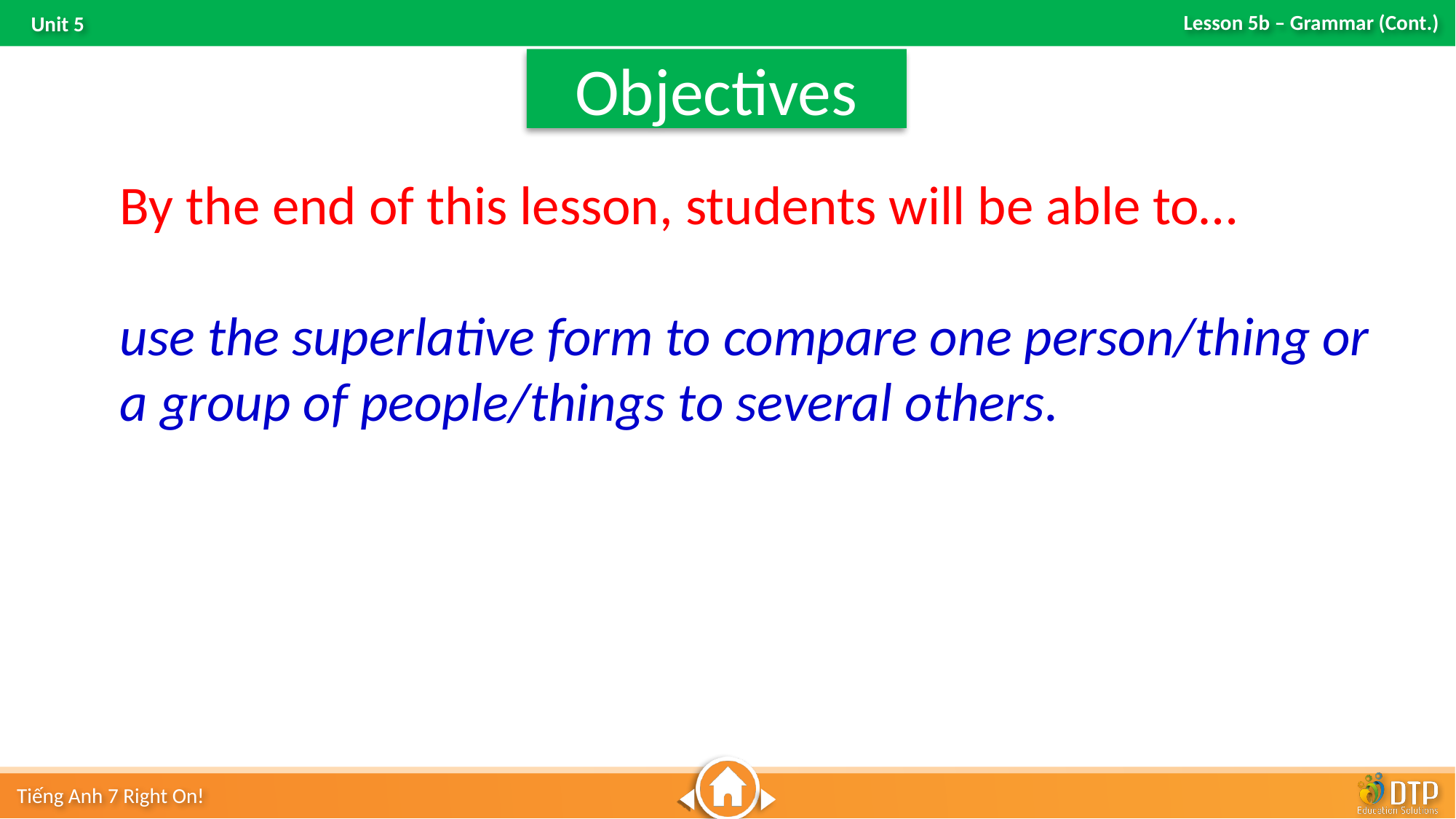

Objectives
By the end of this lesson, students will be able to…

use the superlative form to compare one person/thing or a group of people/things to several others.